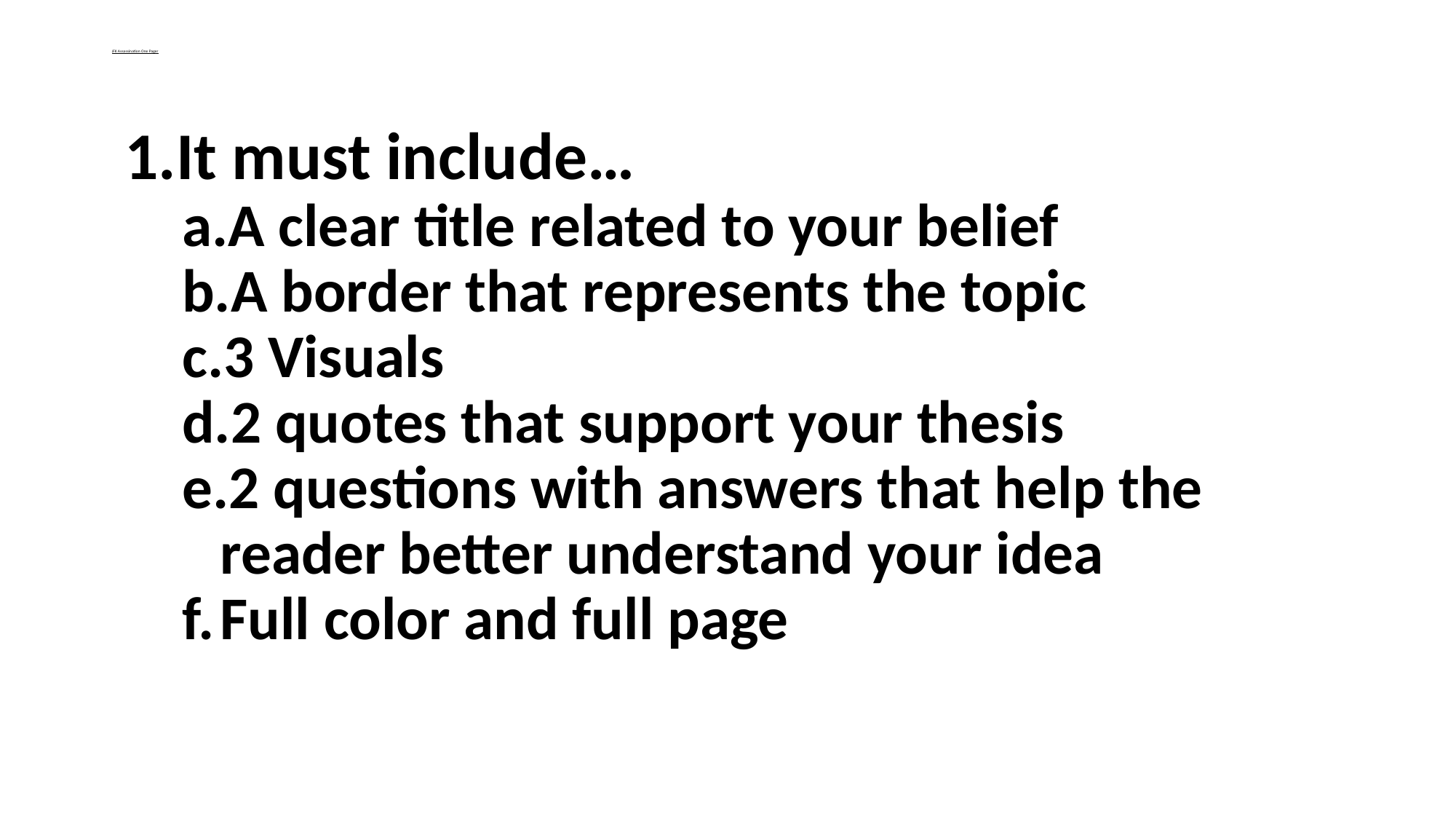

# JFK Assassination One Pager
It must include…
A clear title related to your belief
A border that represents the topic
3 Visuals
2 quotes that support your thesis
2 questions with answers that help the reader better understand your idea
Full color and full page